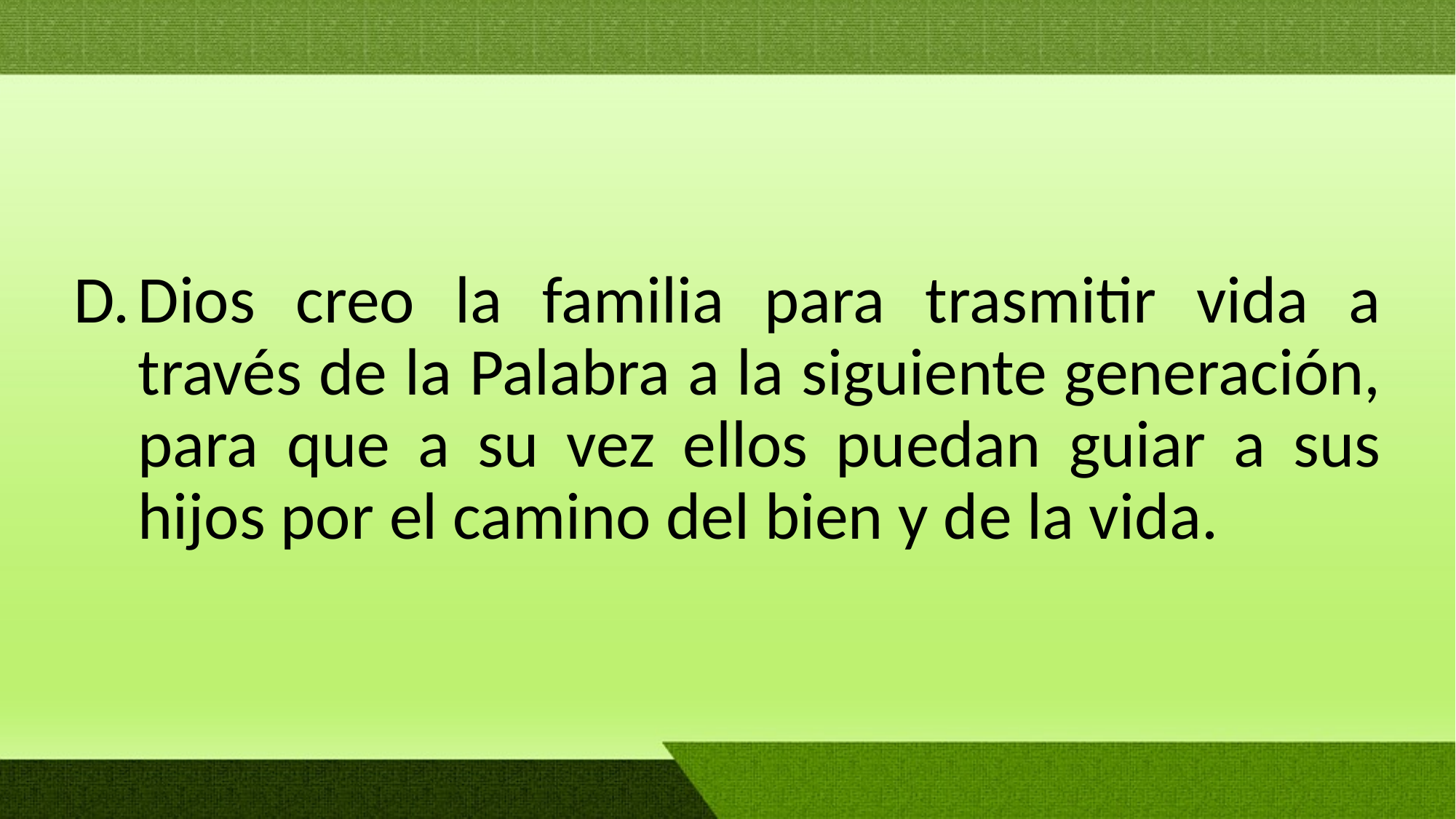

Dios creo la familia para trasmitir vida a través de la Palabra a la siguiente generación, para que a su vez ellos puedan guiar a sus hijos por el camino del bien y de la vida.